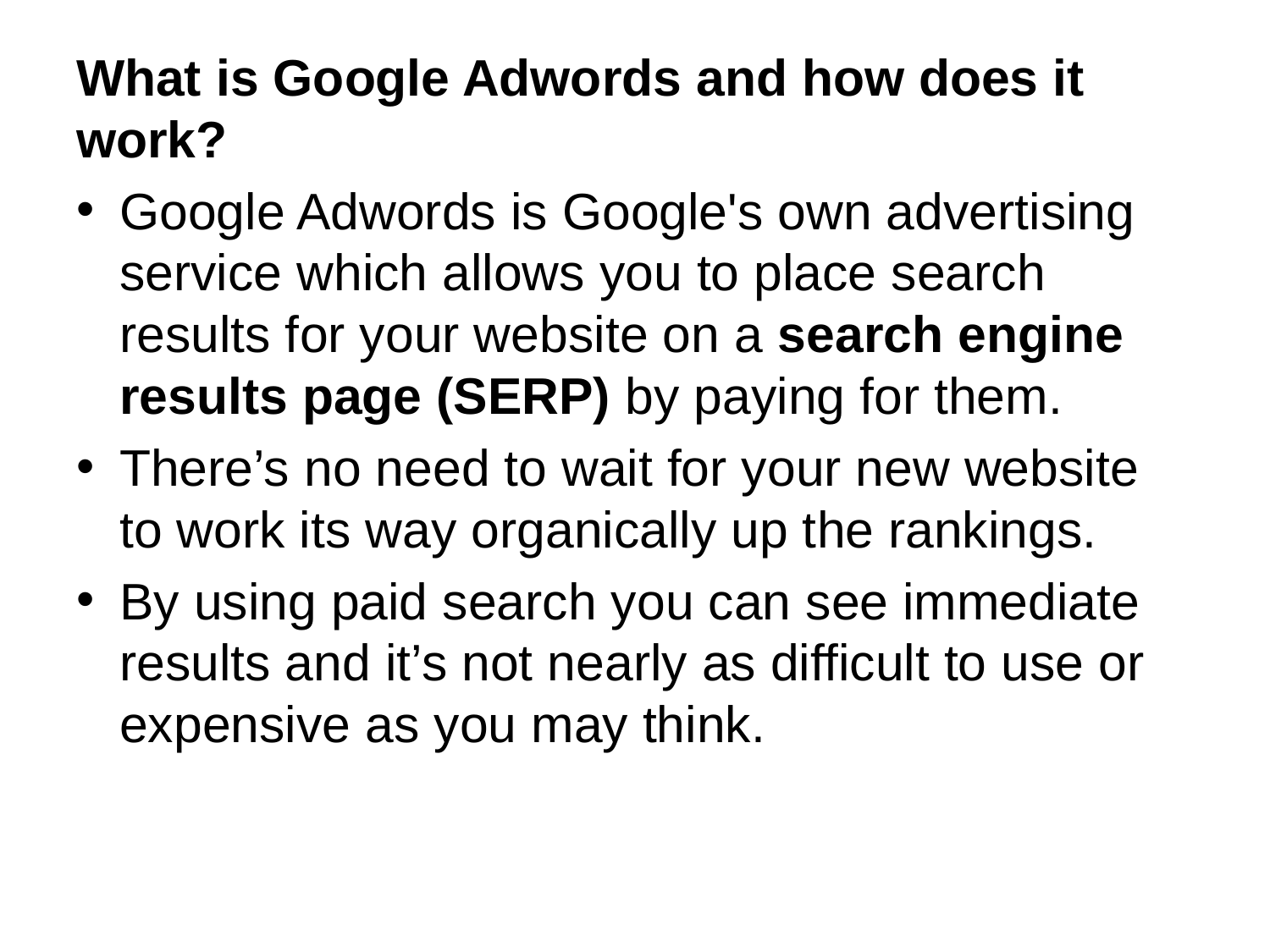

What is Google Adwords and how does it work?
Google Adwords is Google's own advertising service which allows you to place search results for your website on a search engine results page (SERP) by paying for them.
There’s no need to wait for your new website to work its way organically up the rankings.
By using paid search you can see immediate results and it’s not nearly as difficult to use or expensive as you may think.